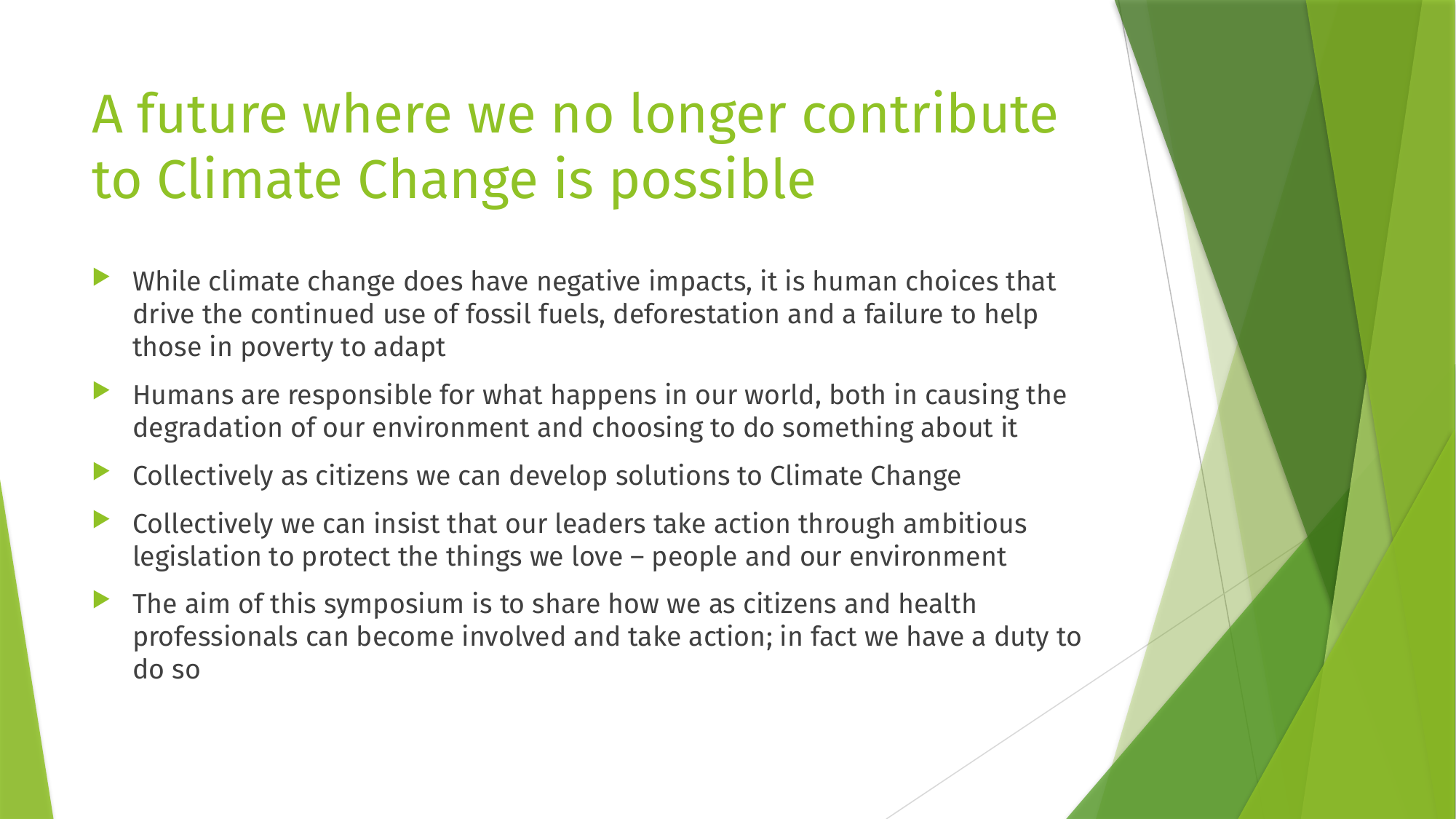

# A future where we no longer contribute to Climate Change is possible
While climate change does have negative impacts, it is human choices that drive the continued use of fossil fuels, deforestation and a failure to help those in poverty to adapt
Humans are responsible for what happens in our world, both in causing the degradation of our environment and choosing to do something about it
Collectively as citizens we can develop solutions to Climate Change
Collectively we can insist that our leaders take action through ambitious legislation to protect the things we love – people and our environment
The aim of this symposium is to share how we as citizens and health professionals can become involved and take action; in fact we have a duty to do so